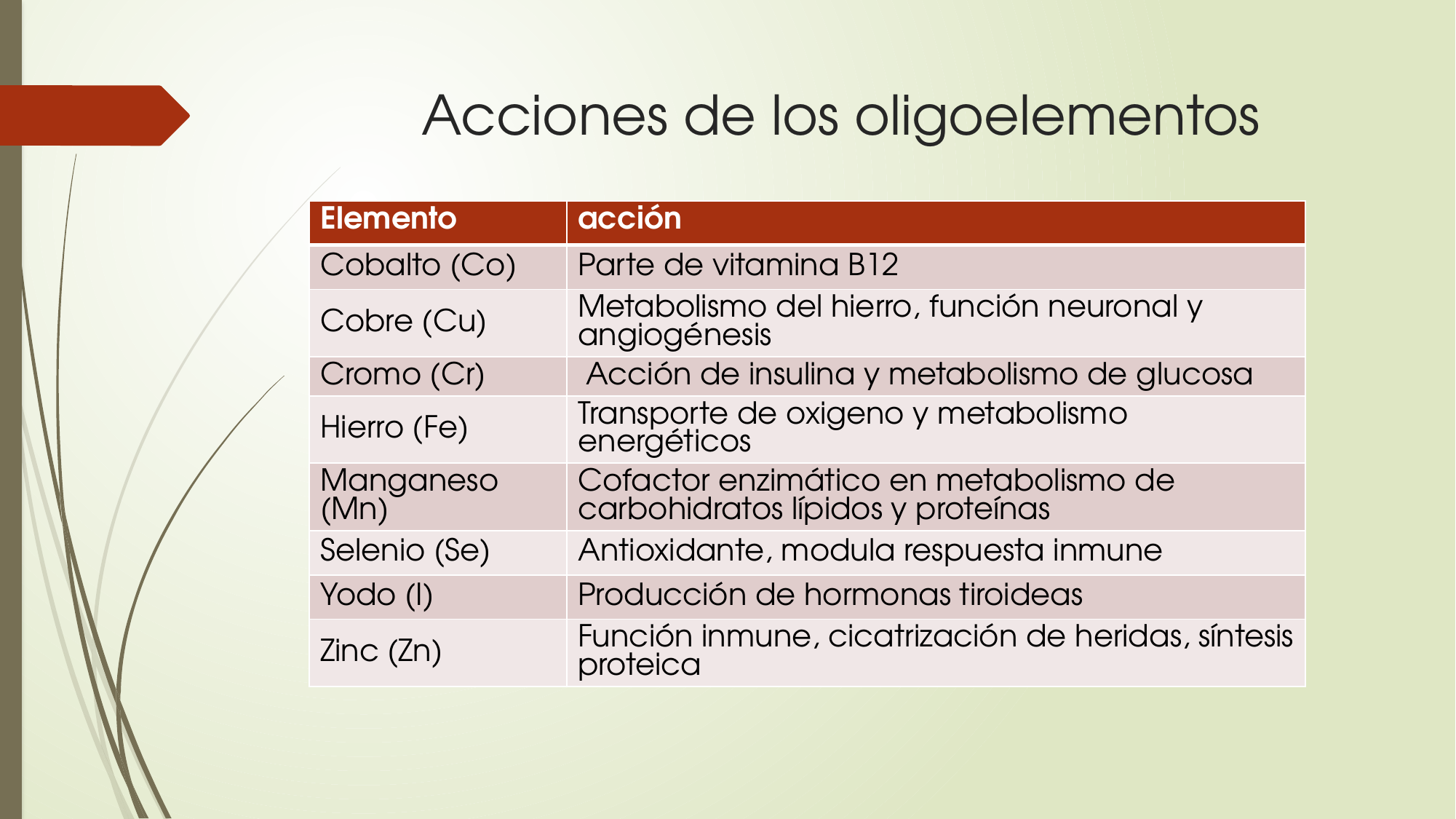

# Acciones de los oligoelementos
| Elemento | acción |
| --- | --- |
| Cobalto (Co) | Parte de vitamina B12 |
| Cobre (Cu) | Metabolismo del hierro, función neuronal y angiogénesis |
| Cromo (Cr) | Acción de insulina y metabolismo de glucosa |
| Hierro (Fe) | Transporte de oxigeno y metabolismo energéticos |
| Manganeso (Mn) | Cofactor enzimático en metabolismo de carbohidratos lípidos y proteínas |
| Selenio (Se) | Antioxidante, modula respuesta inmune |
| Yodo (I) | Producción de hormonas tiroideas |
| Zinc (Zn) | Función inmune, cicatrización de heridas, síntesis proteica |